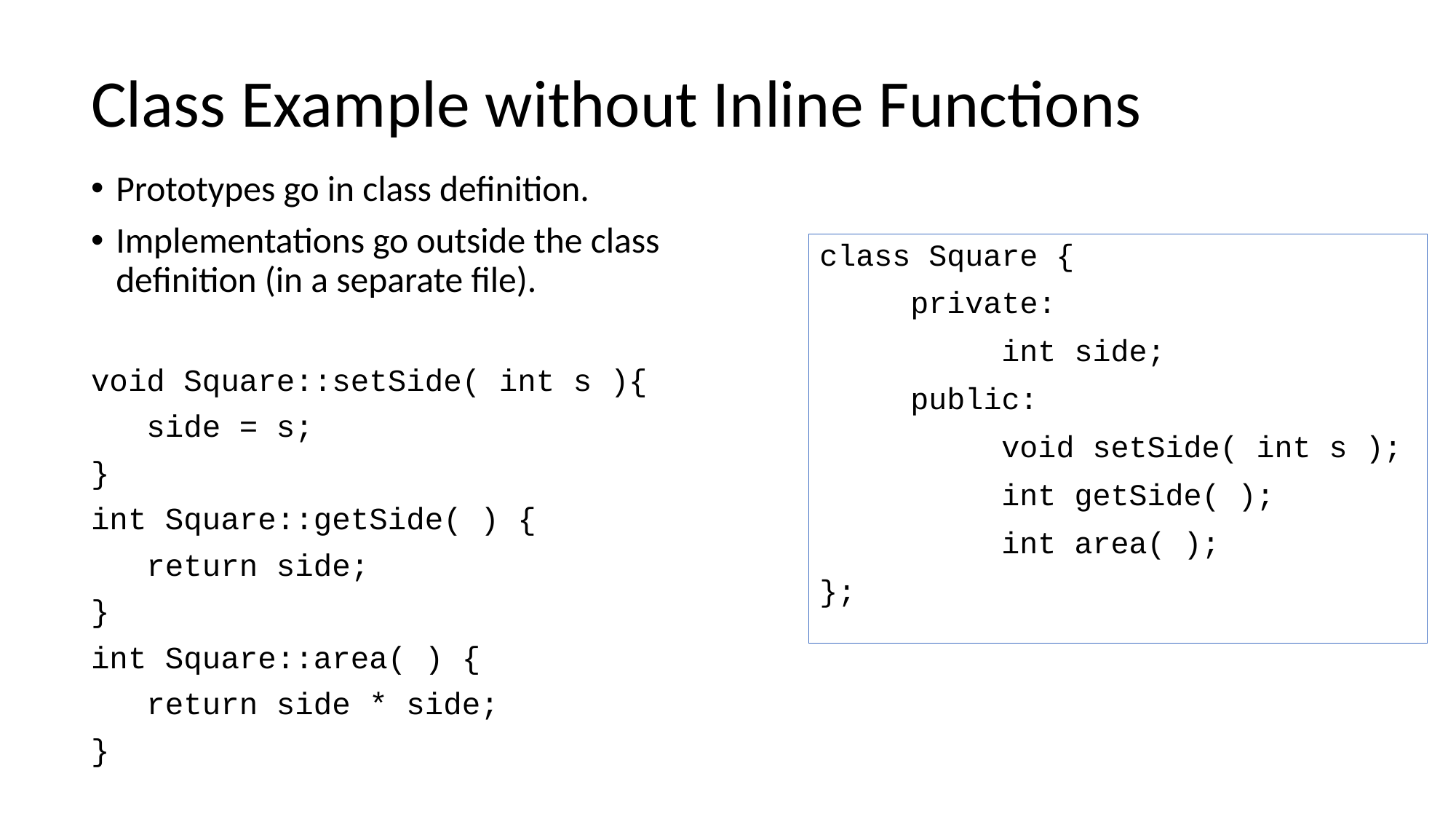

# Class Example without Inline Functions
Prototypes go in class definition.
Implementations go outside the class definition (in a separate file).

void Square::setSide( int s ){
   side = s;
}
int Square::getSide( ) {
   return side;
}
int Square::area( ) {
   return side * side;
}

class Square {
     private:
          int side;
     public:
          void setSide( int s );
          int getSide( );
          int area( );
};